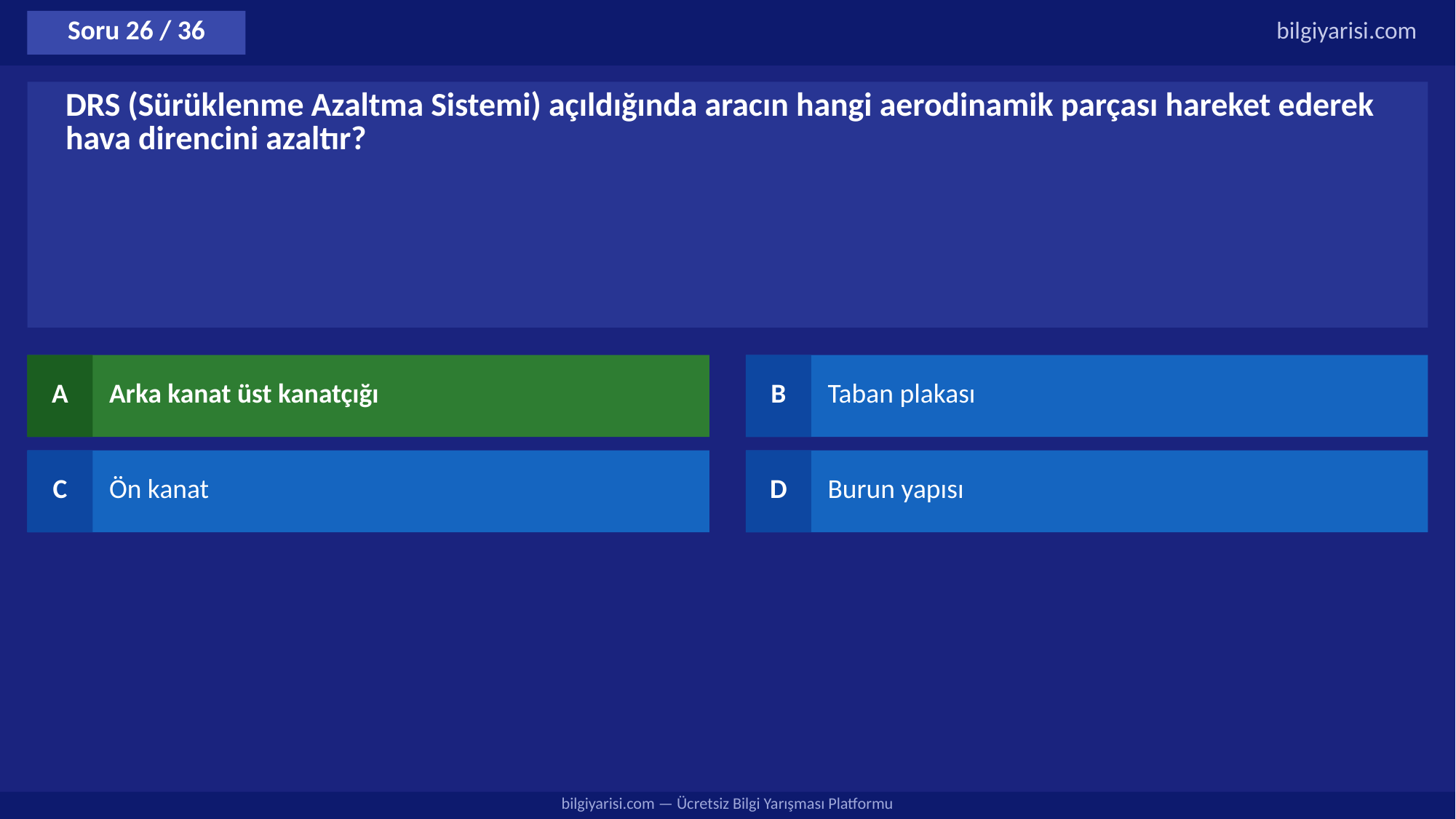

Soru 26 / 36
bilgiyarisi.com

DRS (Sürüklenme Azaltma Sistemi) açıldığında aracın hangi aerodinamik parçası hareket ederek hava direncini azaltır?

A
Arka kanat üst kanatçığı

B
Taban plakası

C
Ön kanat

D
Burun yapısı
bilgiyarisi.com — Ücretsiz Bilgi Yarışması Platformu